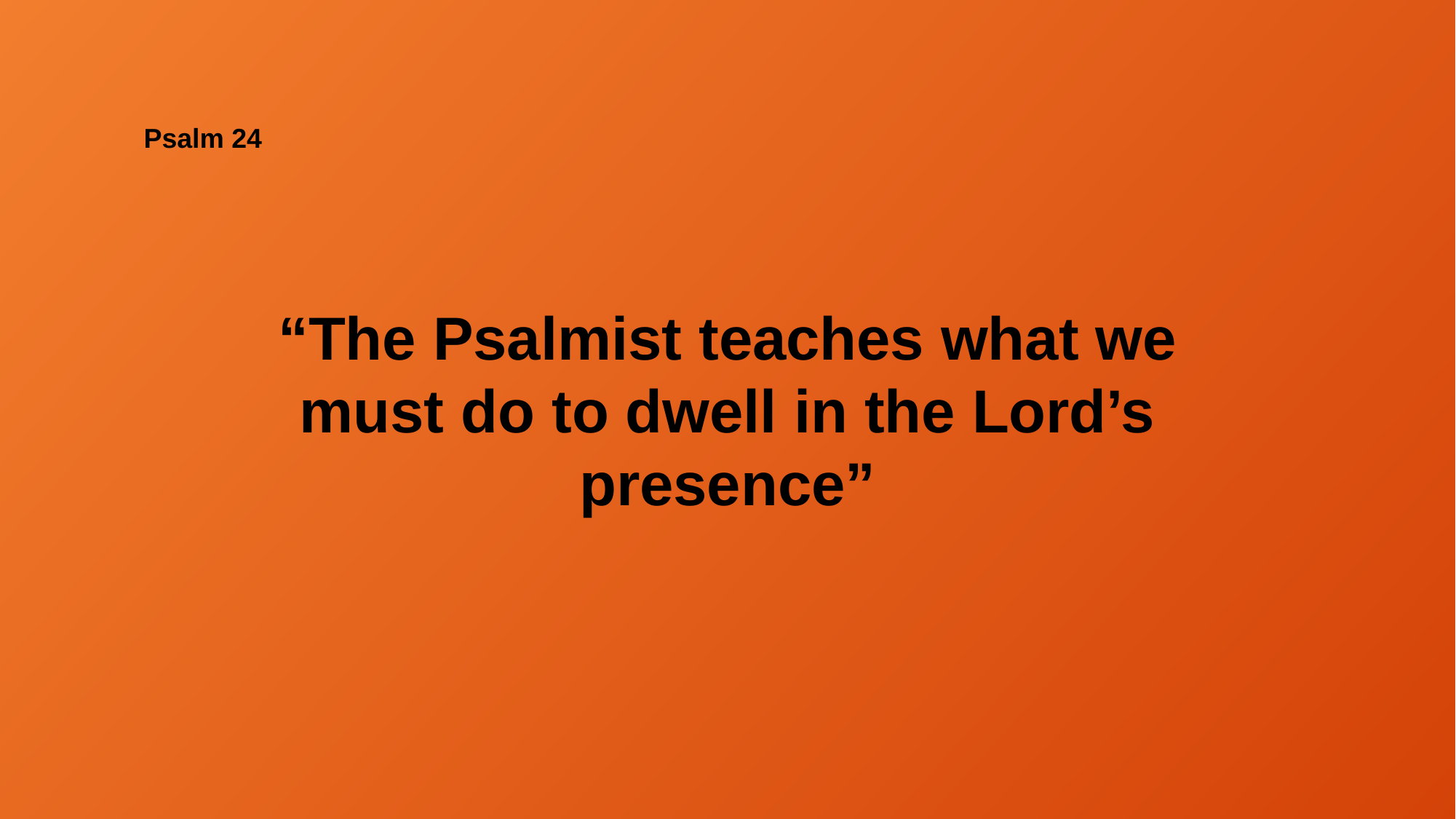

Psalm 24
“The Psalmist teaches what we must do to dwell in the Lord’s presence”